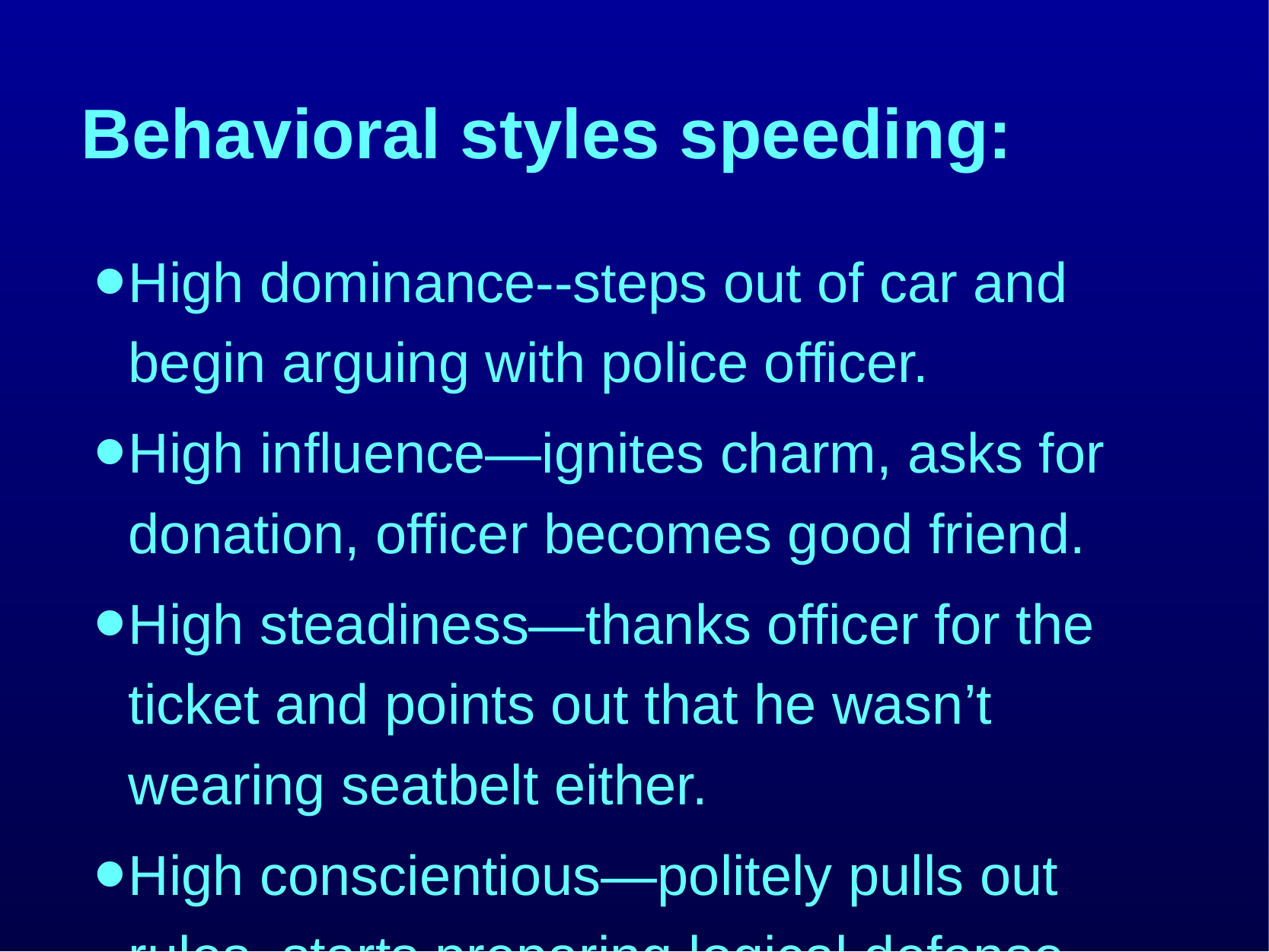

# Behavioral styles speeding:
High dominance--steps out of car and begin arguing with police officer.
High influence—ignites charm, asks for donation, officer becomes good friend.
High steadiness—thanks officer for the ticket and points out that he wasn’t wearing seatbelt either.
High conscientious—politely pulls out rules, starts preparing logical defense.